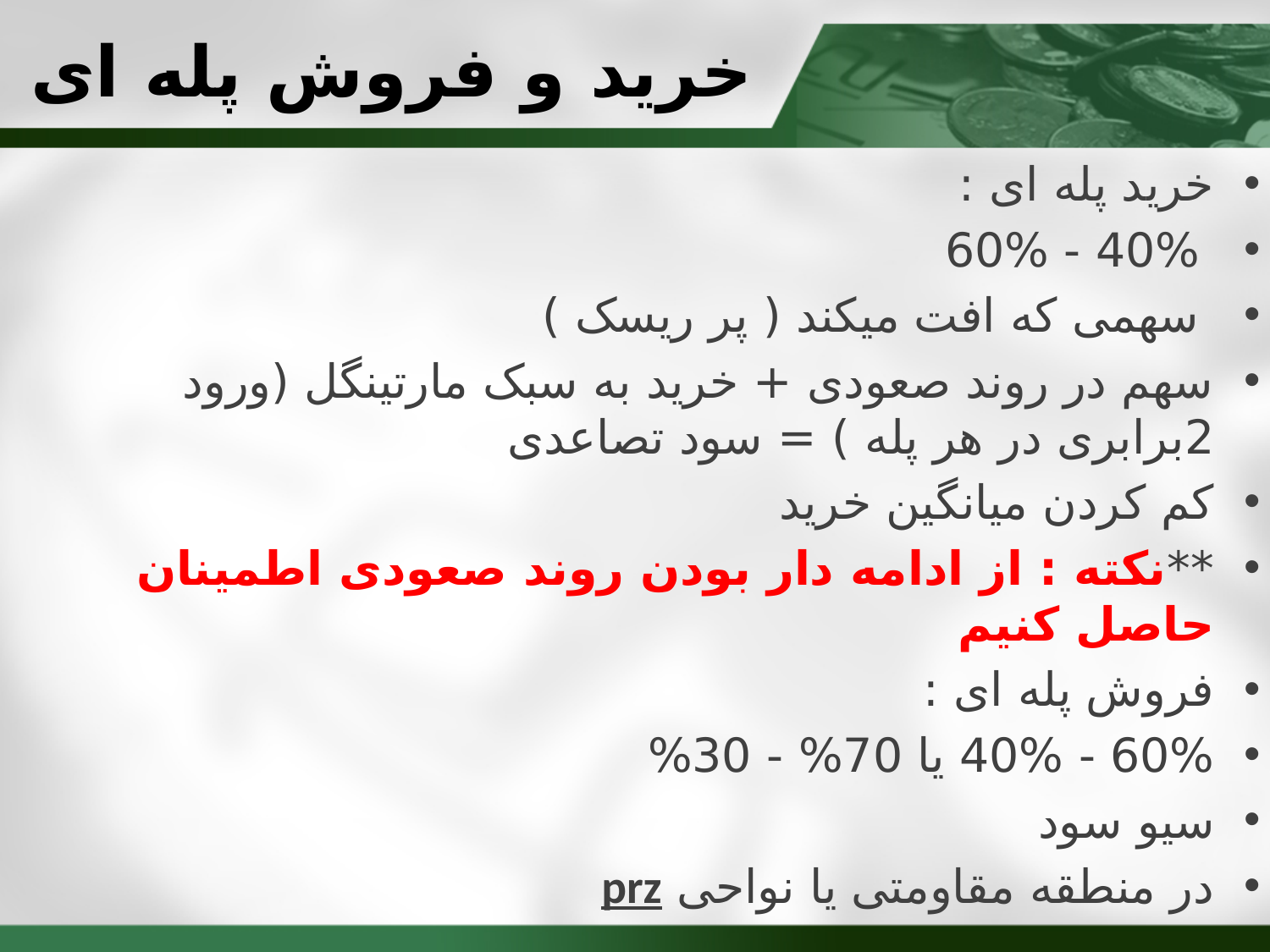

# خرید و فروش پله ای
خرید پله ای :
 40% - 60%
 سهمی که افت میکند ( پر ریسک )
سهم در روند صعودی + خرید به سبک مارتینگل (ورود 2برابری در هر پله ) = سود تصاعدی
کم کردن میانگین خرید
**نکته : از ادامه دار بودن روند صعودی اطمینان حاصل کنیم
فروش پله ای :
60% - 40% یا 70% - 30%
سیو سود
در منطقه مقاومتی یا نواحی prz